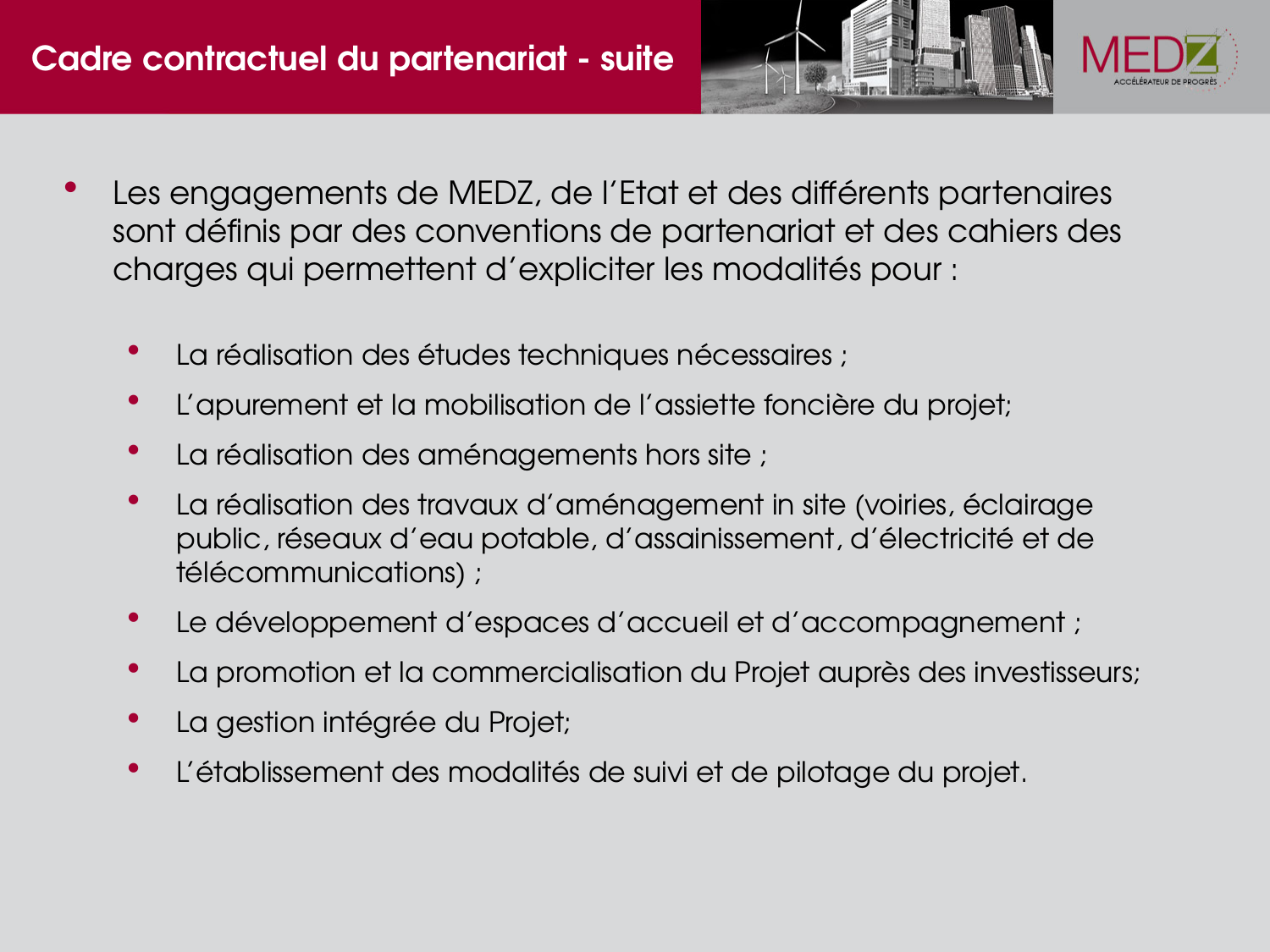

Cadre contractuel du partenariat - suite
Les engagements de MEDZ, de l’Etat et des différents partenaires sont définis par des conventions de partenariat et des cahiers des charges qui permettent d’expliciter les modalités pour :

La réalisation des études techniques nécessaires ;
L’apurement et la mobilisation de l’assiette foncière du projet;
La réalisation des aménagements hors site ;
La réalisation des travaux d’aménagement in site (voiries, éclairage public, réseaux d’eau potable, d’assainissement, d’électricité et de télécommunications) ;
Le développement d’espaces d’accueil et d’accompagnement ;
La promotion et la commercialisation du Projet auprès des investisseurs;
La gestion intégrée du Projet;
L’établissement des modalités de suivi et de pilotage du projet.